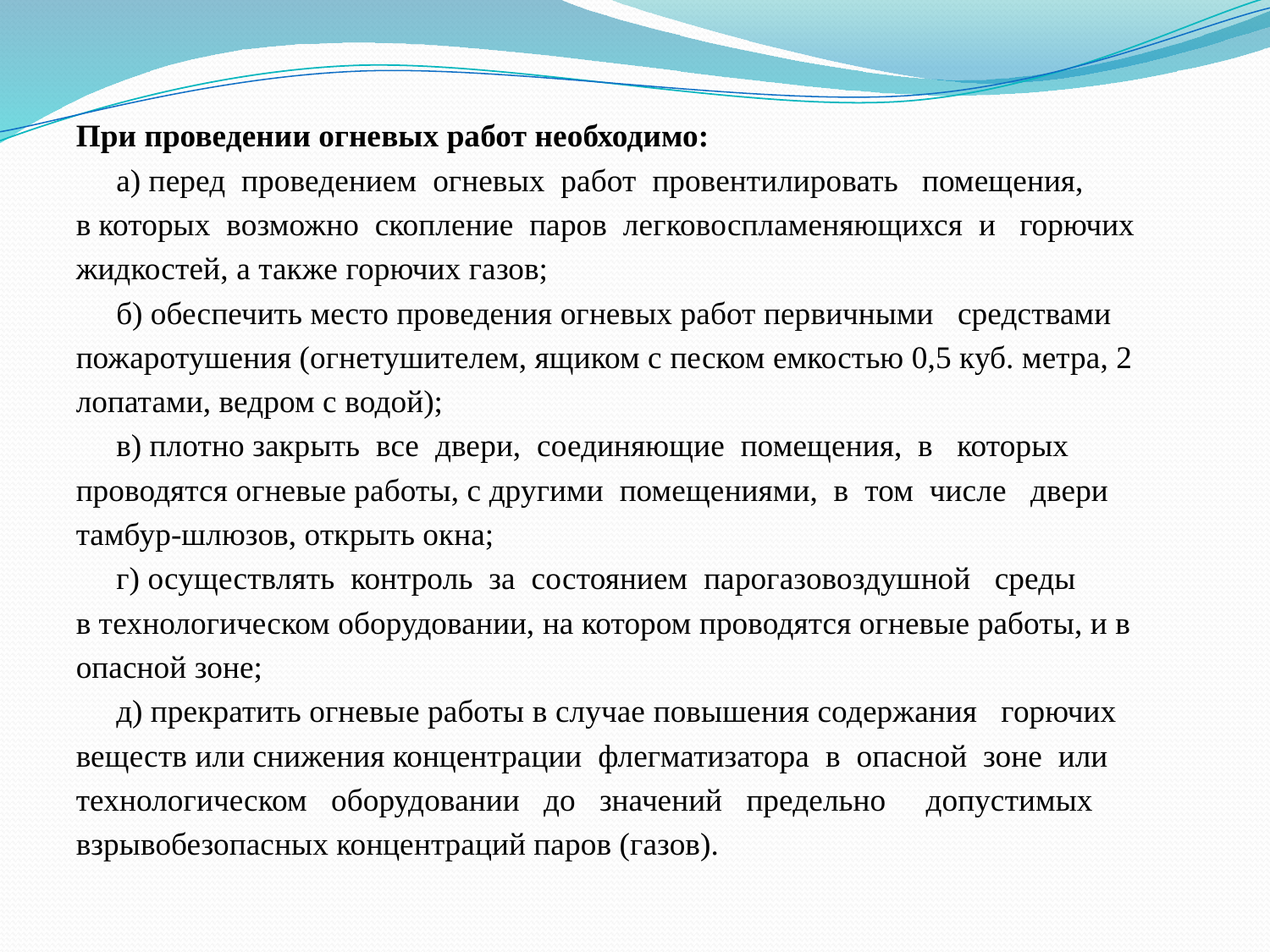

При проведении огневых работ необходимо:
     а) перед  проведением  огневых  работ  провентилировать   помещения,
в которых  возможно  скопление  паров  легковоспламеняющихся  и   горючих
жидкостей, а также горючих газов;
     б) обеспечить место проведения огневых работ первичными   средствами
пожаротушения (огнетушителем, ящиком с песком емкостью 0,5 куб. метра, 2
лопатами, ведром с водой);
     в) плотно закрыть  все  двери,  соединяющие  помещения,  в   которых
проводятся огневые работы, с другими  помещениями,  в  том  числе   двери
тамбур-шлюзов, открыть окна;
     г) осуществлять  контроль  за  состоянием  парогазовоздушной   среды
в технологическом оборудовании, на котором проводятся огневые работы, и в
опасной зоне;
     д) прекратить огневые работы в случае повышения содержания   горючих
веществ или снижения концентрации  флегматизатора  в  опасной  зоне  или
технологическом   оборудовании   до   значений   предельно     допустимых
взрывобезопасных концентраций паров (газов).